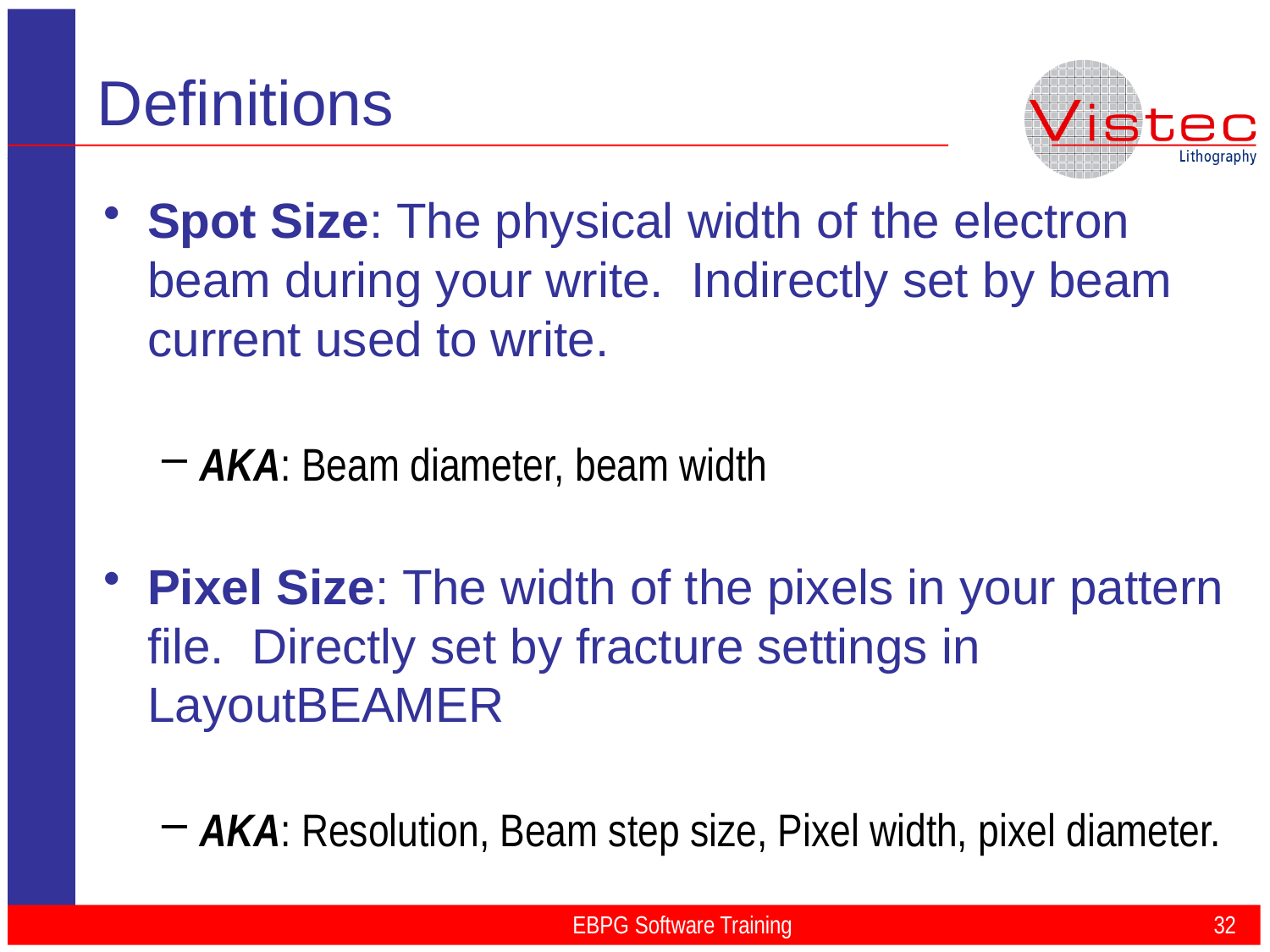

# Definitions
Spot Size: The physical width of the electron beam during your write.  Indirectly set by beam current used to write.
AKA: Beam diameter, beam width
Pixel Size: The width of the pixels in your pattern file.  Directly set by fracture settings in LayoutBEAMER
AKA: Resolution, Beam step size, Pixel width, pixel diameter.
EBPG Software Training
32